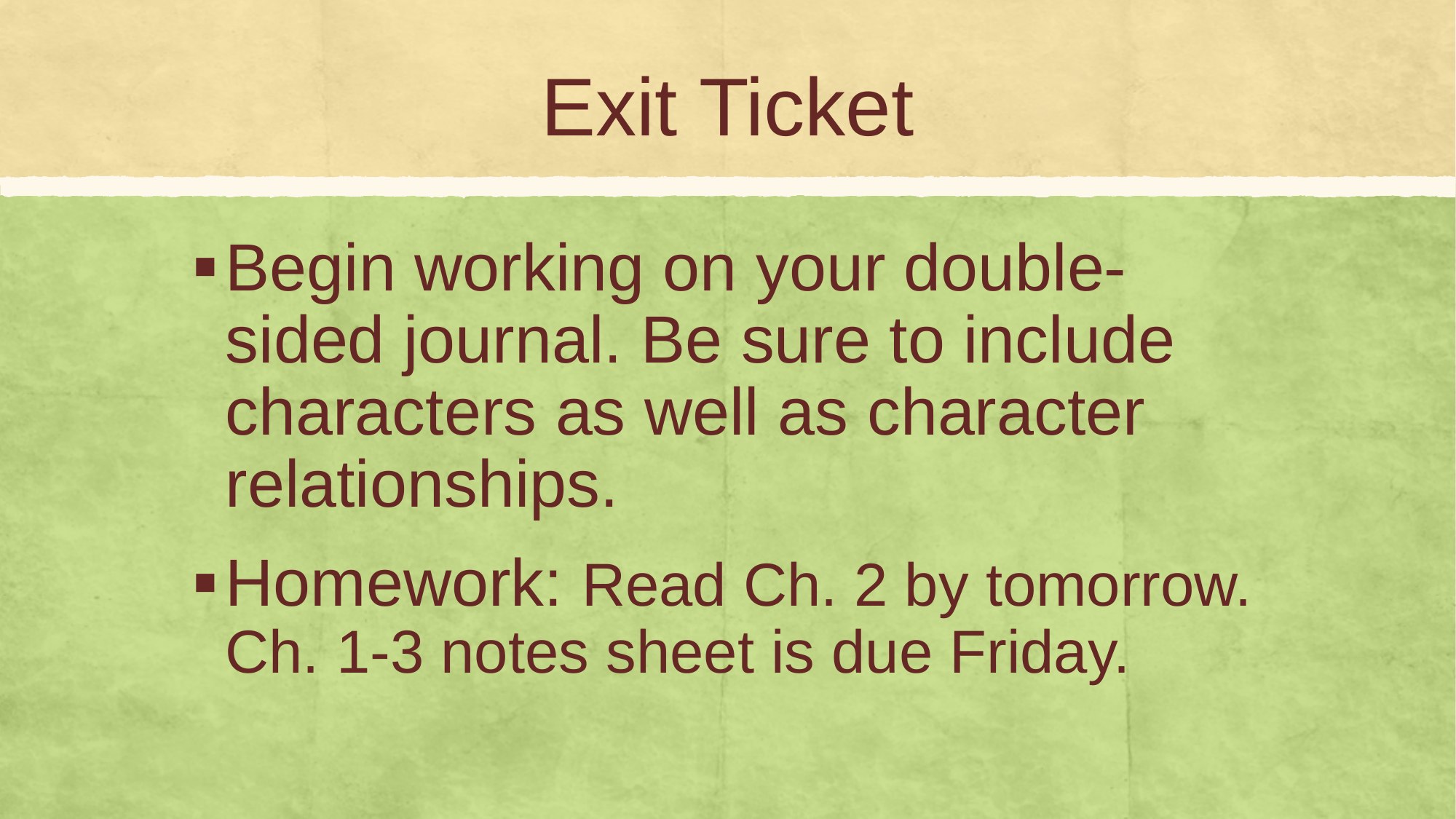

# Exit Ticket
Begin working on your double-sided journal. Be sure to include characters as well as character relationships.
Homework: Read Ch. 2 by tomorrow. Ch. 1-3 notes sheet is due Friday.